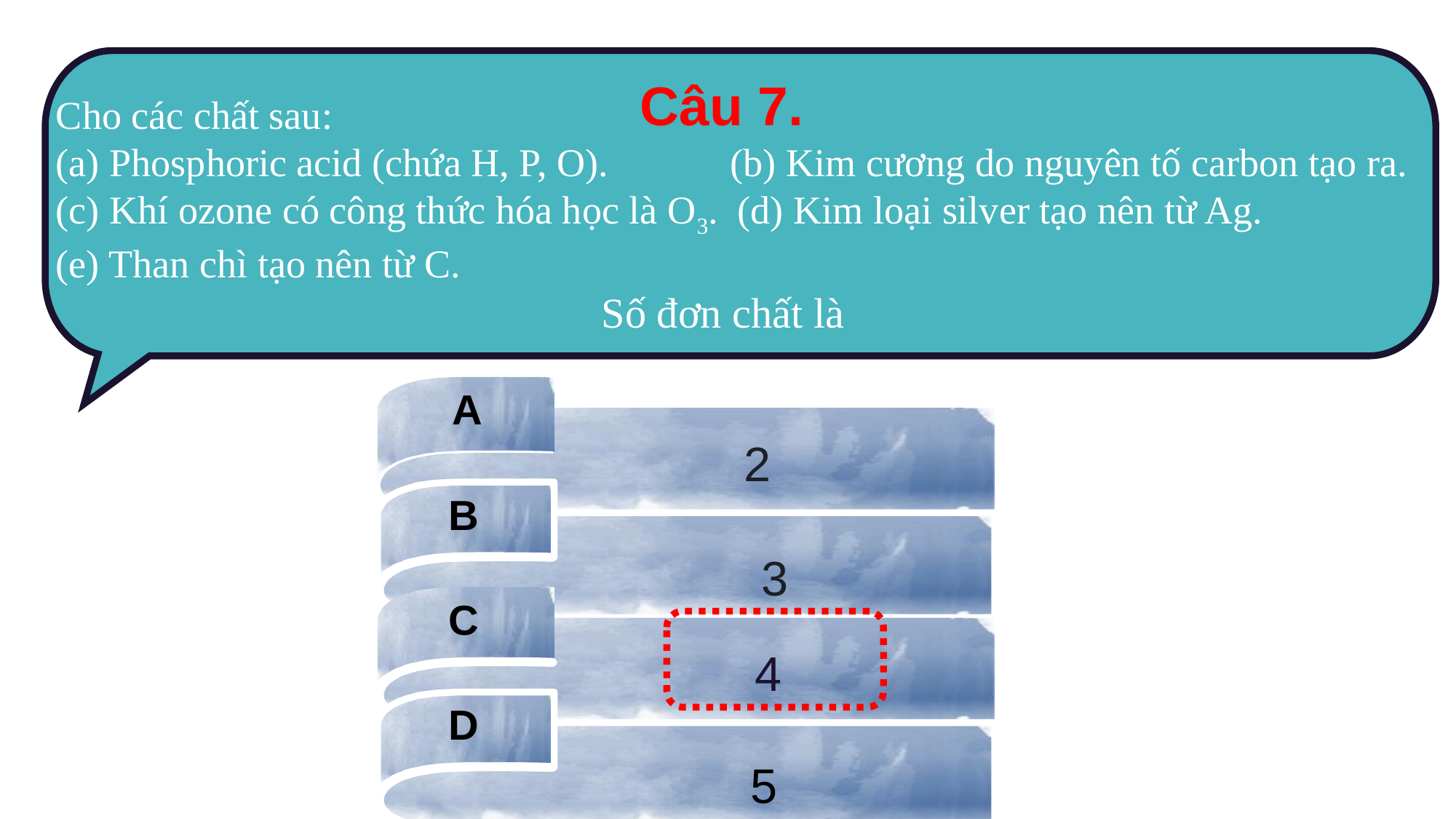

Câu 7.

Cho các chất sau:
(a) Phosphoric acid (chứa H, P, O).  	  (b) Kim cương do nguyên tố carbon tạo ra.
(c) Khí ozone có công thức hóa học là O3.  (d) Kim loại silver tạo nên từ Ag.
(e) Than chì tạo nên từ C.
					Số đơn chất là

A

B

C

D
2
3

4
5